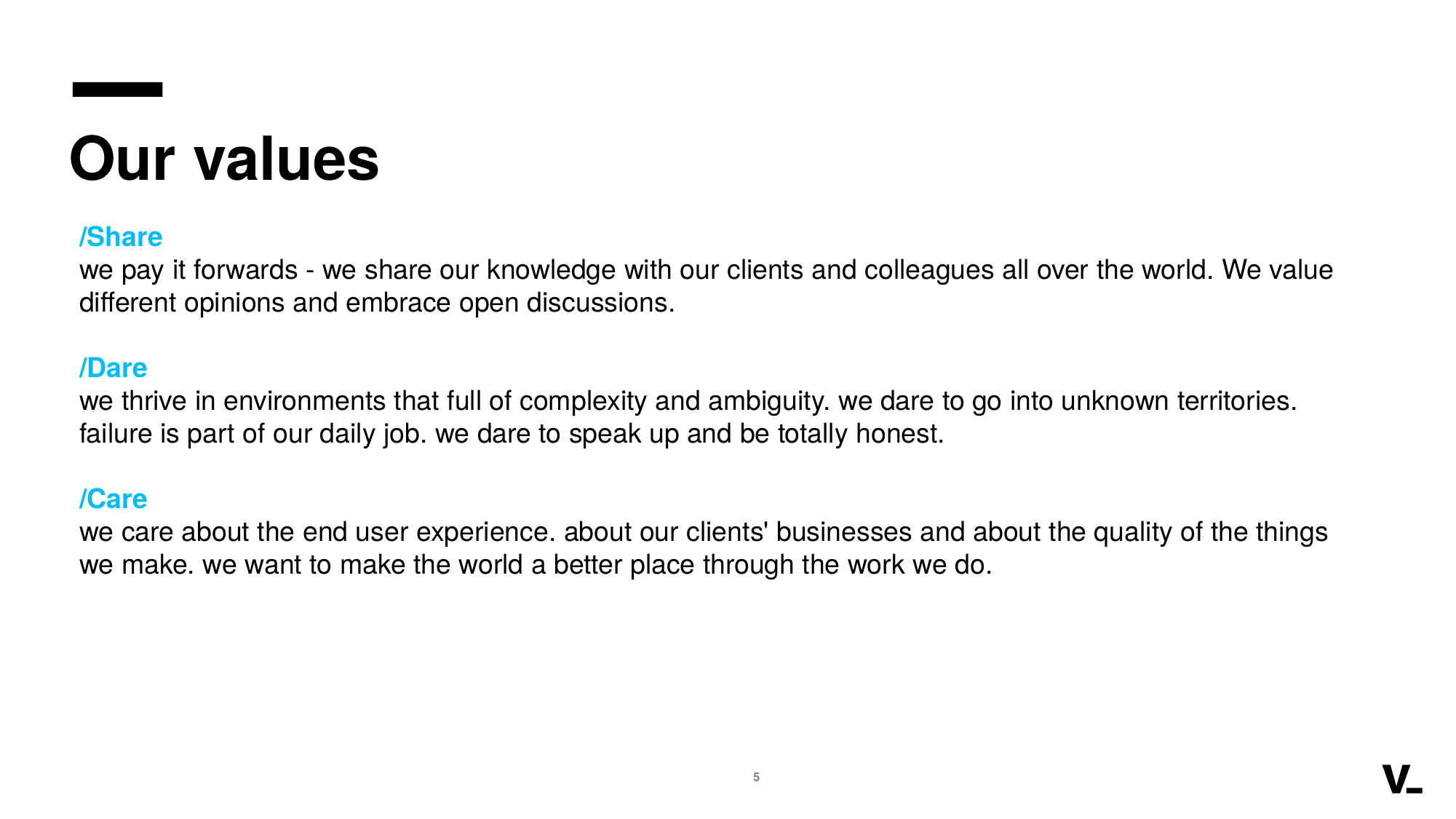

# Our values
/Share
we pay it forwards - we share our knowledge with our clients and colleagues all over the world. We value different opinions and embrace open discussions.

/Dare
we thrive in environments that full of complexity and ambiguity. we dare to go into unknown territories. failure is part of our daily job. we dare to speak up and be totally honest.

/Care
we care about the end user experience. about our clients' businesses and about the quality of the things we make. we want to make the world a better place through the work we do.

5